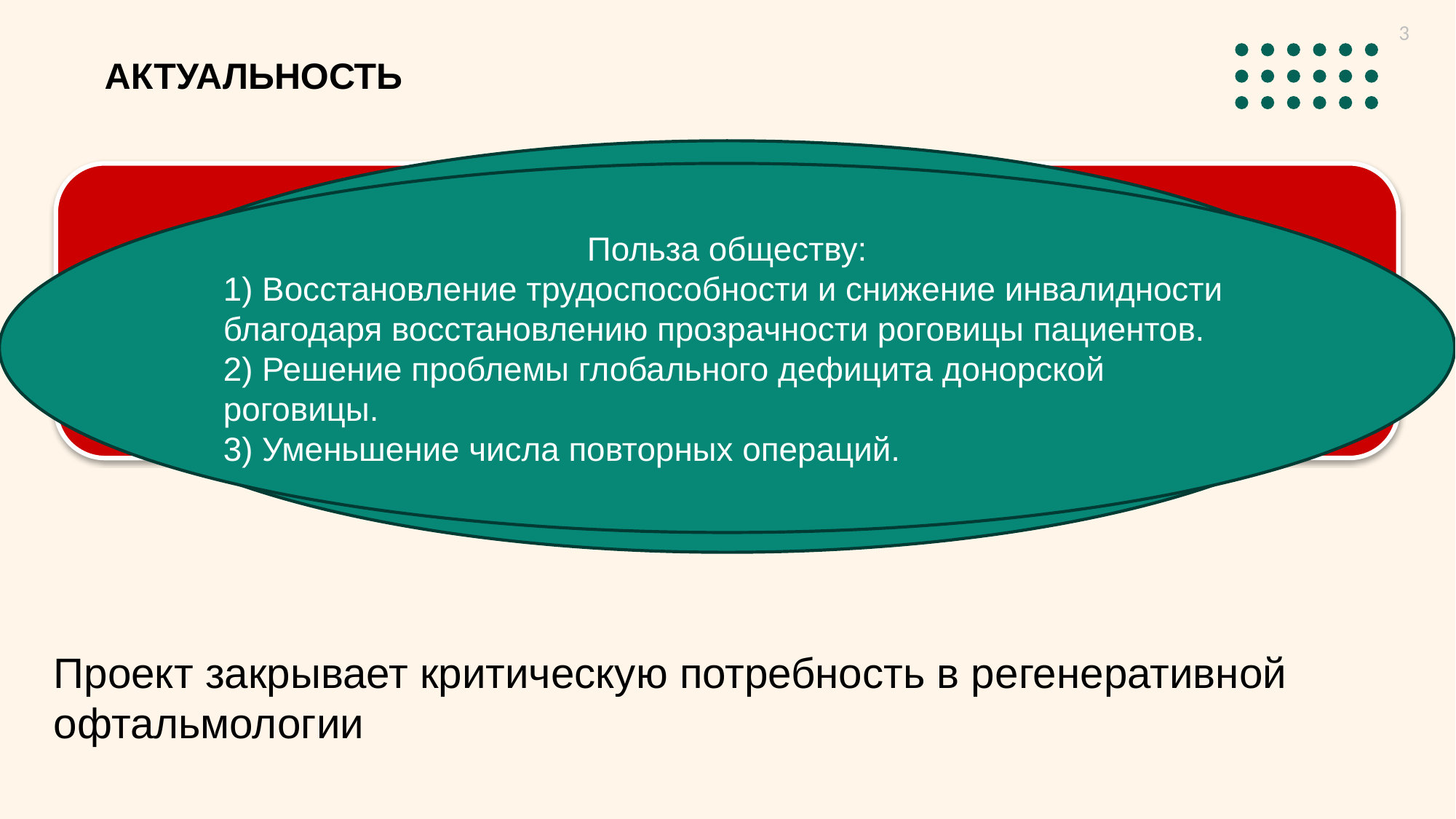

3
АКТУАЛЬНОСТЬ
Научная польза:
1) Развитие фундаментальных знаний.
2) Совершенствование клеточных технологий.
3) Развитие регенеративной медицины.
4) Формирование регуляторной и этической базы.

Польза обществу:
1) Восстановление трудоспособности и снижение инвалидности благодаря восстановлению прозрачности роговицы пациентов.
2) Решение проблемы глобального дефицита донорской роговицы.
3) Уменьшение числа повторных операций.
 Трансплантация ЛСК:
Проблема является недостаточно разработанной !
Отсутствие стандартизации.
Риски новых технологий.
Дефицит одобренных продуктов.
Проект закрывает критическую потребность в регенеративной офтальмологии